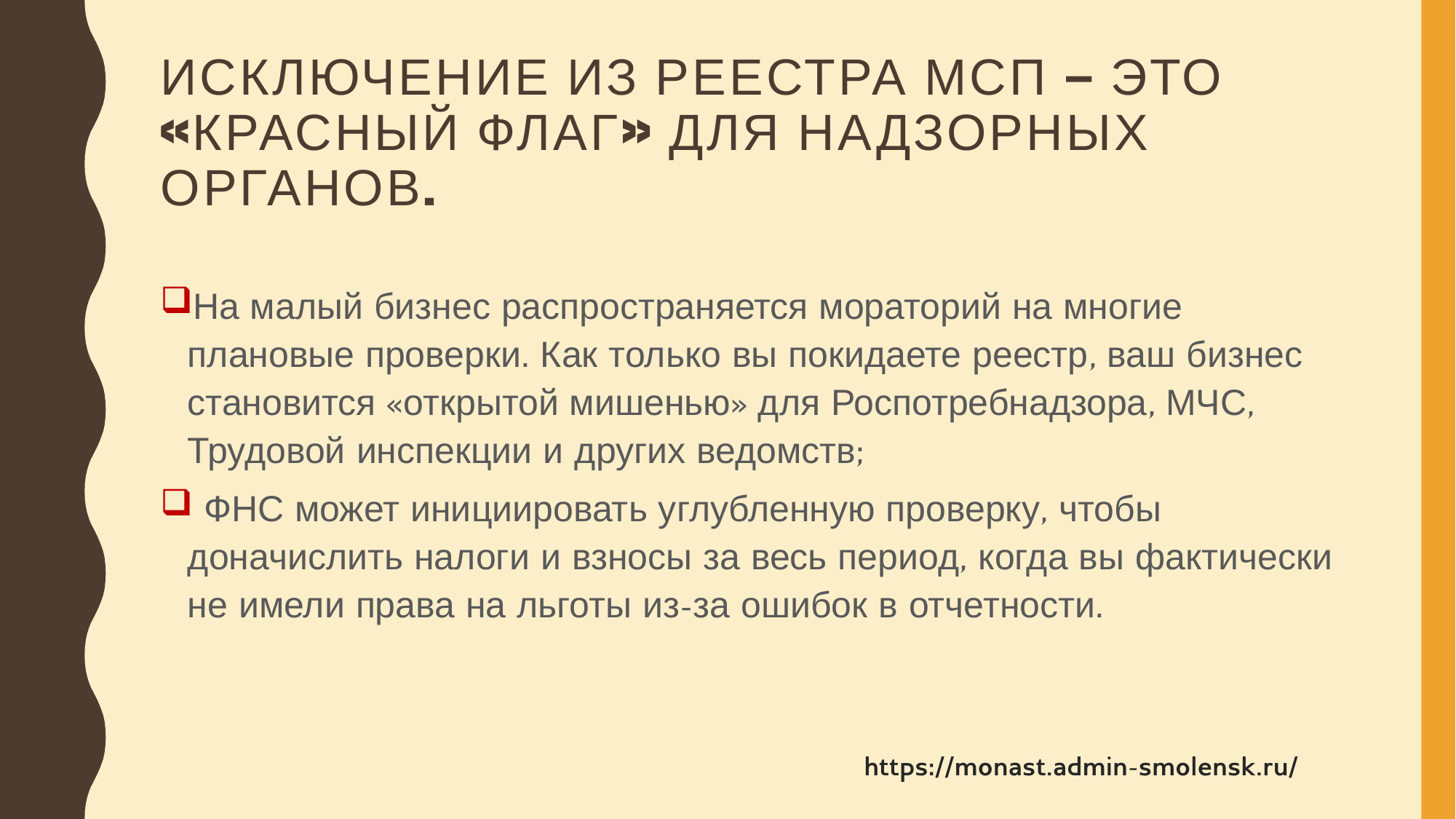

# Исключение из реестра МСП — это «красный флаг» для надзорных органов.
На малый бизнес распространяется мораторий на многие плановые проверки. Как только вы покидаете реестр, ваш бизнес становится «открытой мишенью» для Роспотребнадзора, МЧС, Трудовой инспекции и других ведомств;
 ФНС может инициировать углубленную проверку, чтобы доначислить налоги и взносы за весь период, когда вы фактически не имели права на льготы из-за ошибок в отчетности.
https://monast.admin-smolensk.ru/